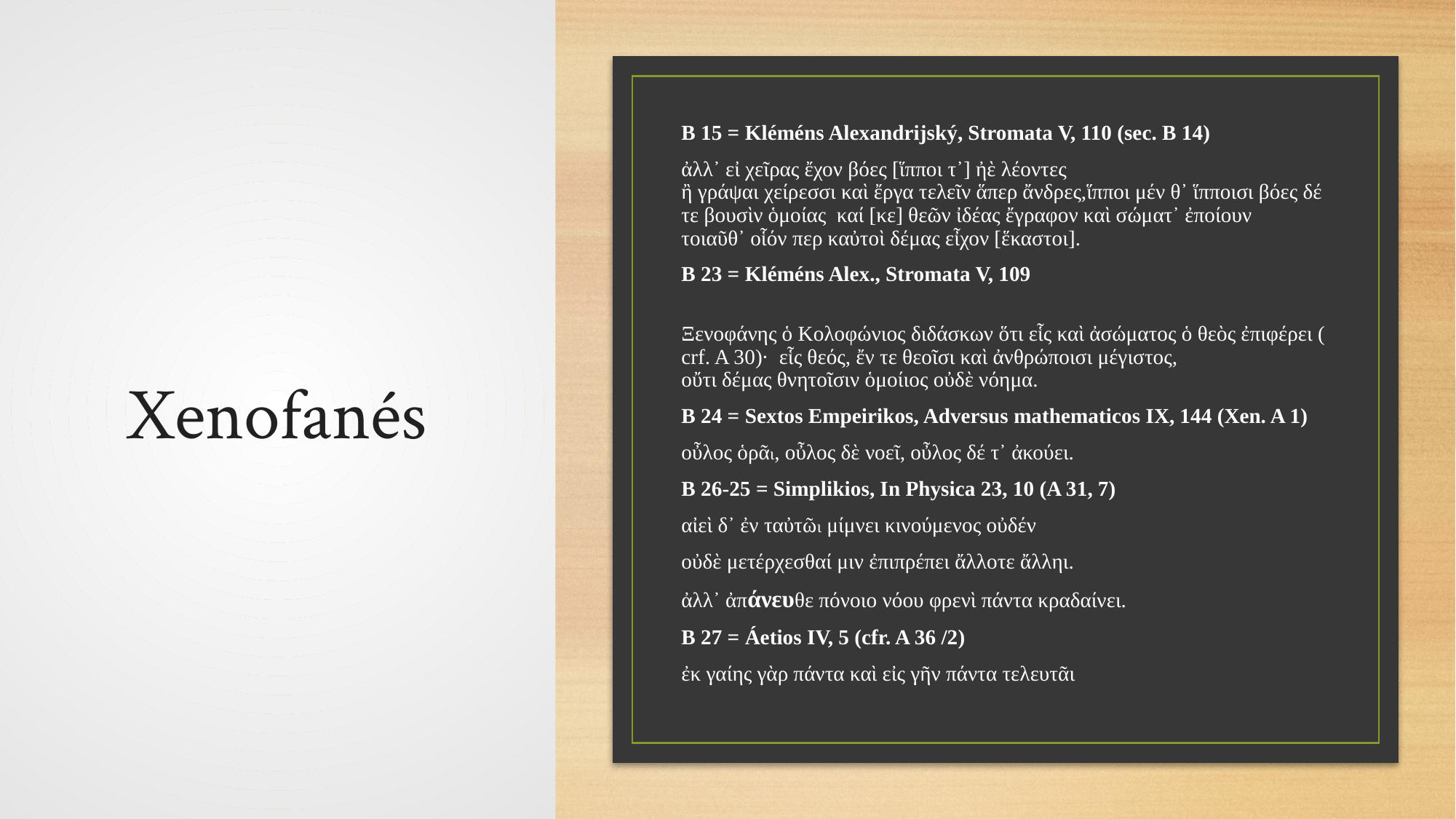

# Xenofanés

B 15 = Kléméns Alexandrijský, Stromata V, 110 (sec. B 14)
ἀλλ᾿ εἰ χεῖρας ἔχον βόες [ἵπποι τ᾿] ἠὲ λέοντες  ἢ γράψαι χείρεσσι καὶ ἔργα τελεῖν ἅπερ ἄνδρες,ἵπποι μέν θ᾿ ἵπποισι βόες δέ τε βουσὶν ὁμοίας  καί [κε] θεῶν ἰδέας ἔγραφον καὶ σώματ᾿ ἐποίουν  τοιαῦθ᾿ οἷόν περ καὐτοὶ δέμας εἶχον [ἕκαστοι].
B 23 = Kléméns Alex., Stromata V, 109
 Ξενοφάνης ὁ Κολοφώνιος διδάσκων ὅτι εἷς καὶ ἀσώματος ὁ θεὸς ἐπιφέρει (crf. A 30)·  εἷς θεός, ἔν τε θεοῖσι καὶ ἀνθρώποισι μέγιστος, οὔτι δέμας θνητοῖσιν ὁμοίιος οὐδὲ νόημα.
B 24 = Sextos Empeirikos, Adversus mathematicos IX, 144 (Xen. A 1)
οὖλος ὁρᾶι, οὖλος δὲ νοεῖ, οὖλος δέ τ᾿ ἀκούει.
B 26-25 = Simplikios, In Physica 23, 10 (A 31, 7)
αἰεὶ δ᾿ ἐν ταὐτῶι μίμνει κινούμενος οὐδέν
οὐδὲ μετέρχεσθαί μιν ἐπιπρέπει ἄλλοτε ἄλληι.
ἀλλ᾿ ἀπάνευθε πόνοιο νόου φρενὶ πάντα κραδαίνει.
B 27 = Áetios IV, 5 (cfr. A 36 /2)
ἐκ γαίης γὰρ πάντα καὶ εἰς γῆν πάντα τελευτᾶι